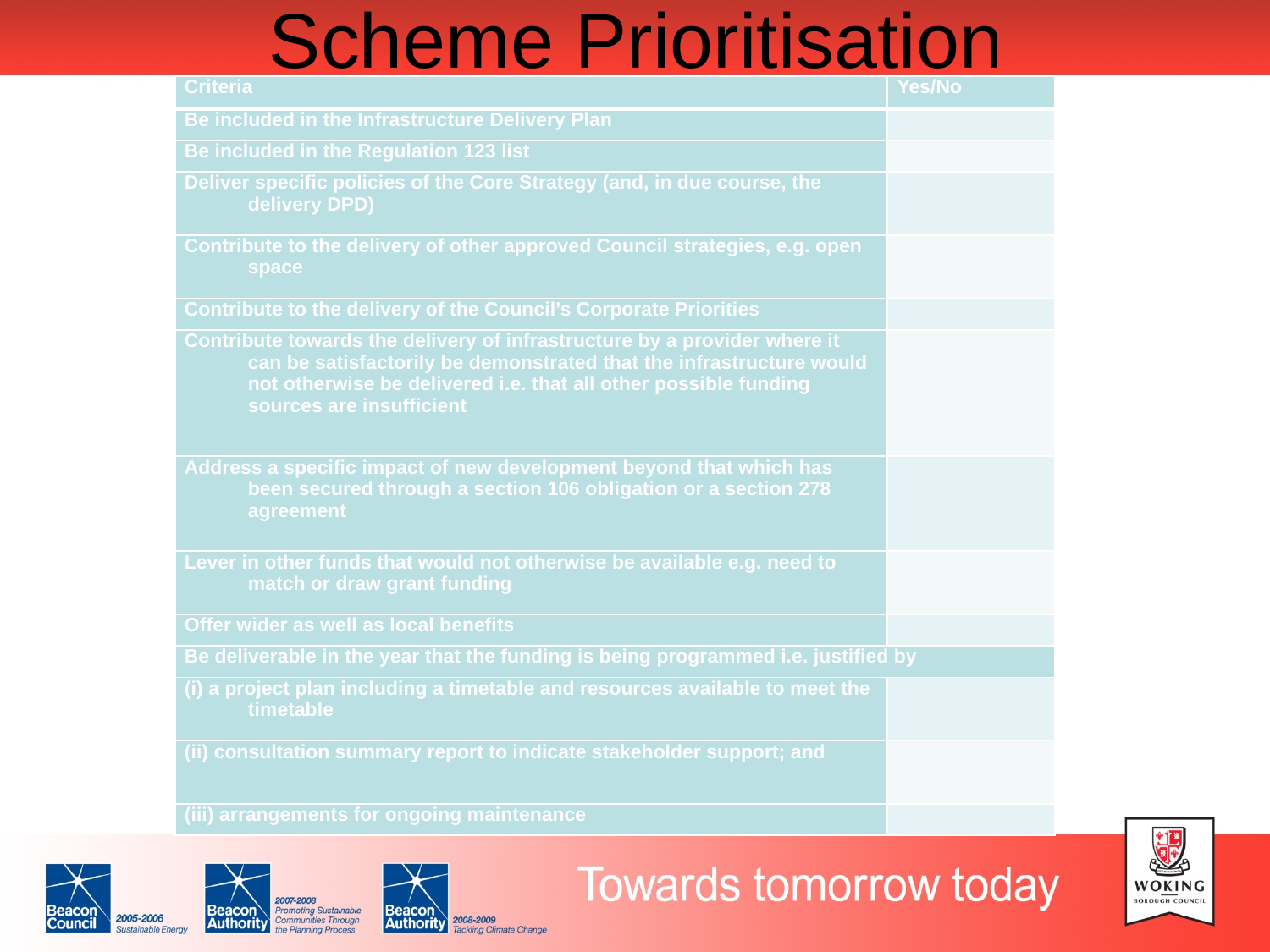

# Scheme Prioritisation
| Criteria | Yes/No |
| --- | --- |
| Be included in the Infrastructure Delivery Plan |  |
| Be included in the Regulation 123 list |  |
| Deliver specific policies of the Core Strategy (and, in due course, the delivery DPD) |  |
| Contribute to the delivery of other approved Council strategies, e.g. open space |  |
| Contribute to the delivery of the Council’s Corporate Priorities |  |
| Contribute towards the delivery of infrastructure by a provider where it can be satisfactorily be demonstrated that the infrastructure would not otherwise be delivered i.e. that all other possible funding sources are insufficient |  |
| Address a specific impact of new development beyond that which has been secured through a section 106 obligation or a section 278 agreement |  |
| Lever in other funds that would not otherwise be available e.g. need to match or draw grant funding |  |
| Offer wider as well as local benefits |  |
| Be deliverable in the year that the funding is being programmed i.e. justified by |  |
| (i) a project plan including a timetable and resources available to meet the timetable |  |
| (ii) consultation summary report to indicate stakeholder support; and |  |
| (iii) arrangements for ongoing maintenance |  |